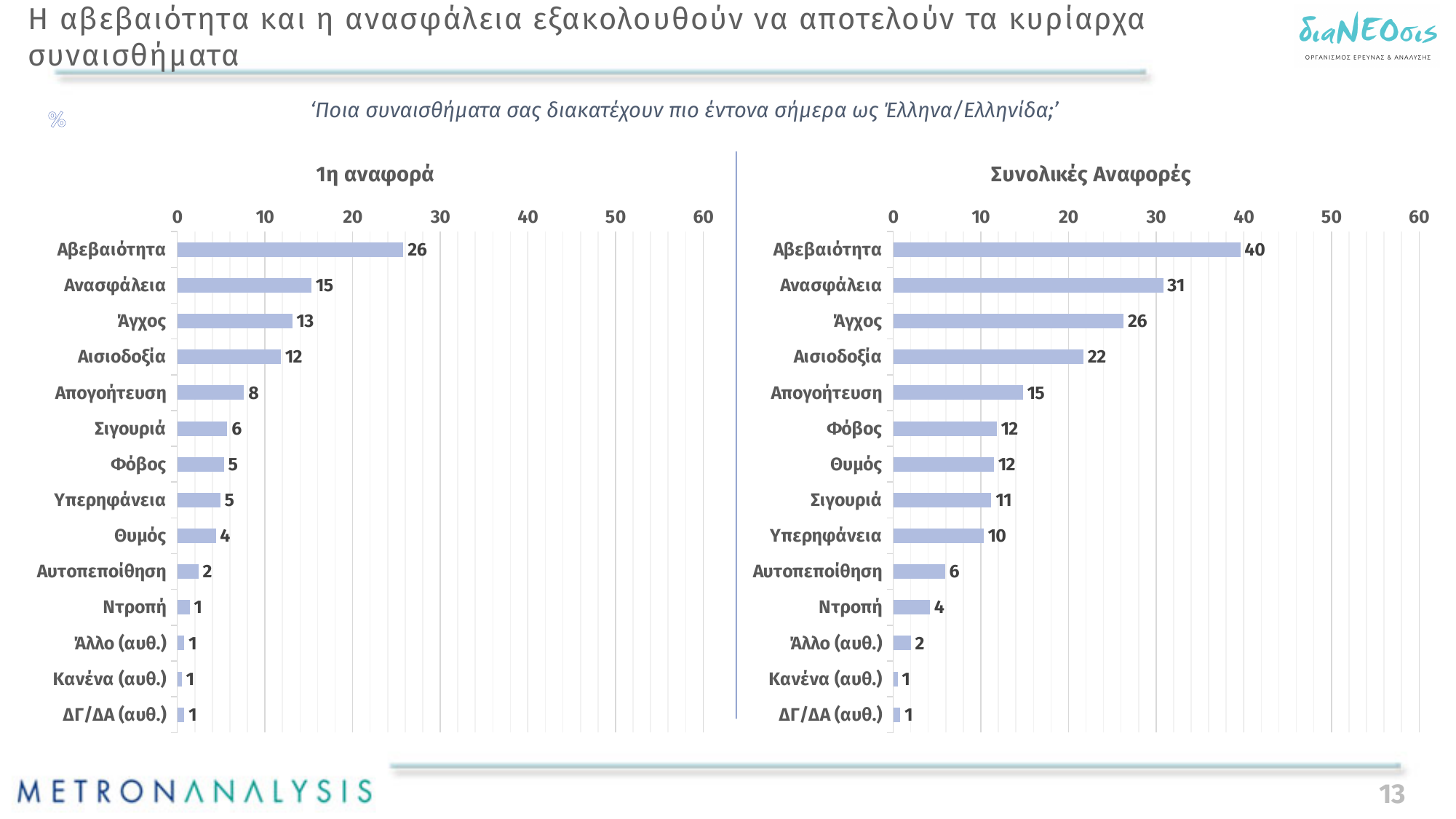

# Η αβεβαιότητα και η ανασφάλεια εξακολουθούν να αποτελούν τα κυρίαρχα συναισθήματα
‘Ποια συναισθήματα σας διακατέχουν πιο έντονα σήμερα ως Έλληνα/Ελληνίδα;’
%

### Chart: 1η αναφορά

| Category | Series 1 |
|---|---|
| Αβεβαιότητα | 25.8 |
| Ανασφάλεια | 15.3 |
| Άγχος | 13.1 |
| Αισιοδοξία | 11.8 |
| Απογοήτευση | 7.6 |
| Σιγουριά | 5.7 |
| Φόβος | 5.3 |
| Υπερηφάνεια | 4.9 |
| Θυμός | 4.4 |
| Αυτοπεποίθηση | 2.4 |
| Ντροπή | 1.4 |
| Άλλο (αυθ.) | 0.8 |
| Κανένα (αυθ.) | 0.5 |
| ΔΓ/ΔΑ (αυθ.) | 0.8 |

### Chart: Συνολικές Αναφορές

| Category | Series 1 |
|---|---|
| Αβεβαιότητα | 39.6 |
| Ανασφάλεια | 30.8 |
| Άγχος | 26.3 |
| Αισιοδοξία | 21.7 |
| Απογοήτευση | 14.8 |
| Φόβος | 11.8 |
| Θυμός | 11.5 |
| Σιγουριά | 11.2 |
| Υπερηφάνεια | 10.3 |
| Αυτοπεποίθηση | 5.9 |
| Ντροπή | 4.2 |
| Άλλο (αυθ.) | 2.0 |
| Κανένα (αυθ.) | 0.5 |
| ΔΓ/ΔΑ (αυθ.) | 0.8 |
13